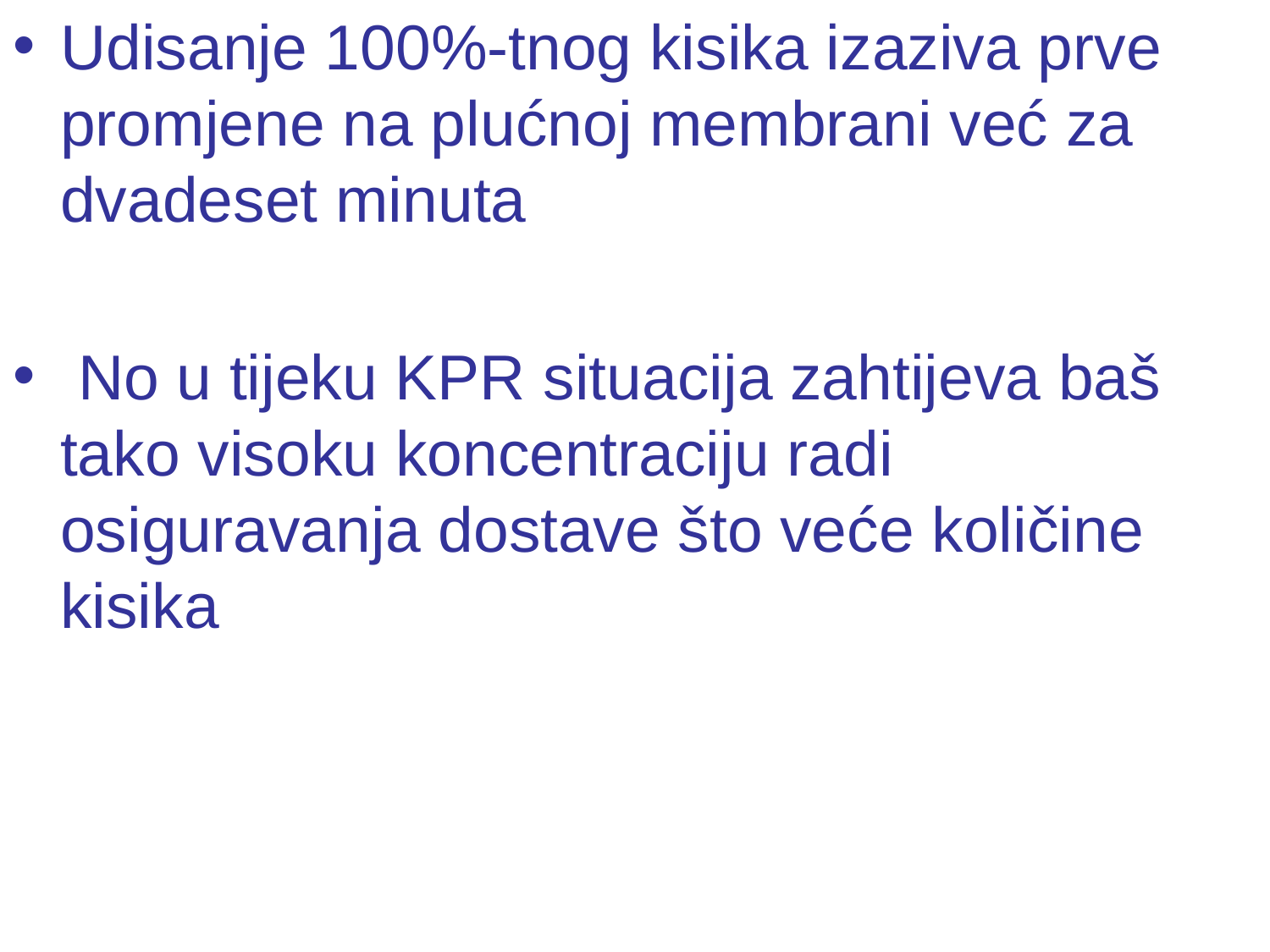

Udisanje 100%-tnog kisika izaziva prve promjene na plućnoj membrani već za dvadeset minuta

 No u tijeku KPR situacija zahtijeva baš tako visoku koncentraciju radi osiguravanja dostave što veće količine kisika
#